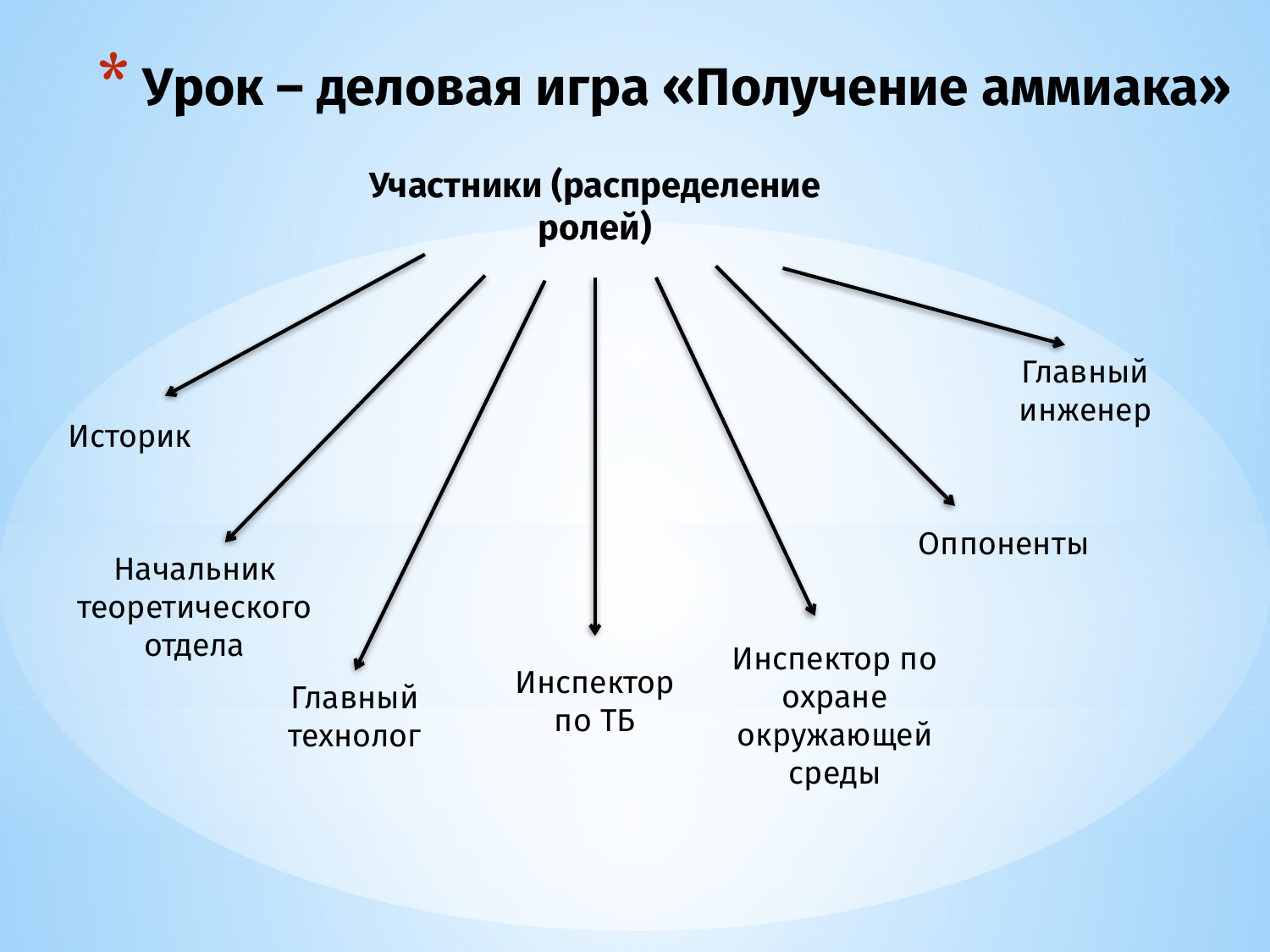

# Урок – деловая игра «Получение аммиака»
Участники (распределение ролей)
Главный инженер
Историк
Оппоненты
Начальник теоретического отдела
Инспектор по охране окружающей среды
Инспектор по ТБ
Главный технолог